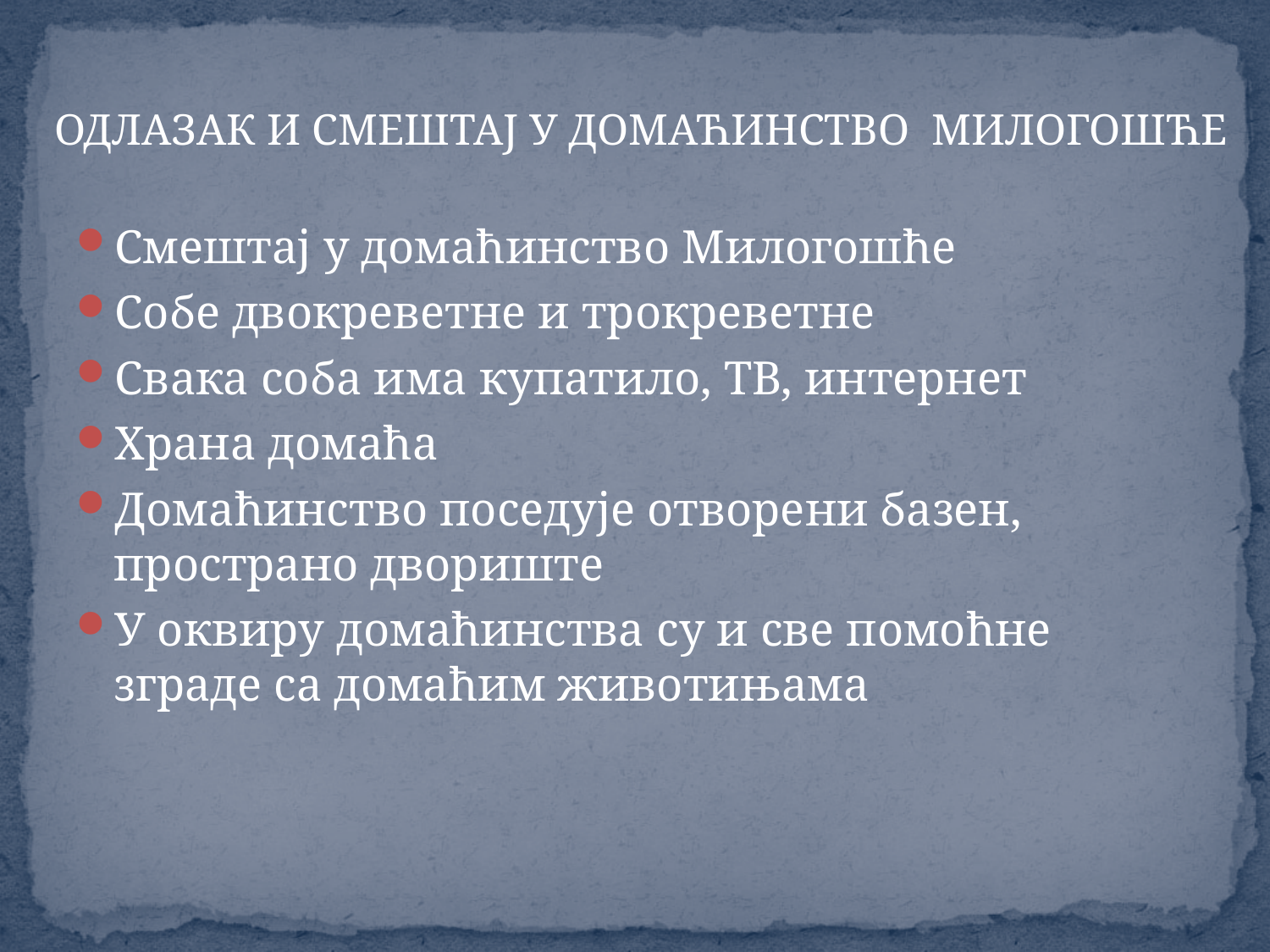

ОДЛАЗАК И СМЕШТАЈ У ДОМАЋИНСТВО  МИЛОГОШЋЕ
Смештај у домаћинство Милогошће
Собе двокреветне и трокреветне
Свака соба има купатило, ТВ, интернет
Храна домаћа
Домаћинство поседује отворени базен, пространо двориште
У оквиру домаћинства су и све помоћне зграде са домаћим животињама